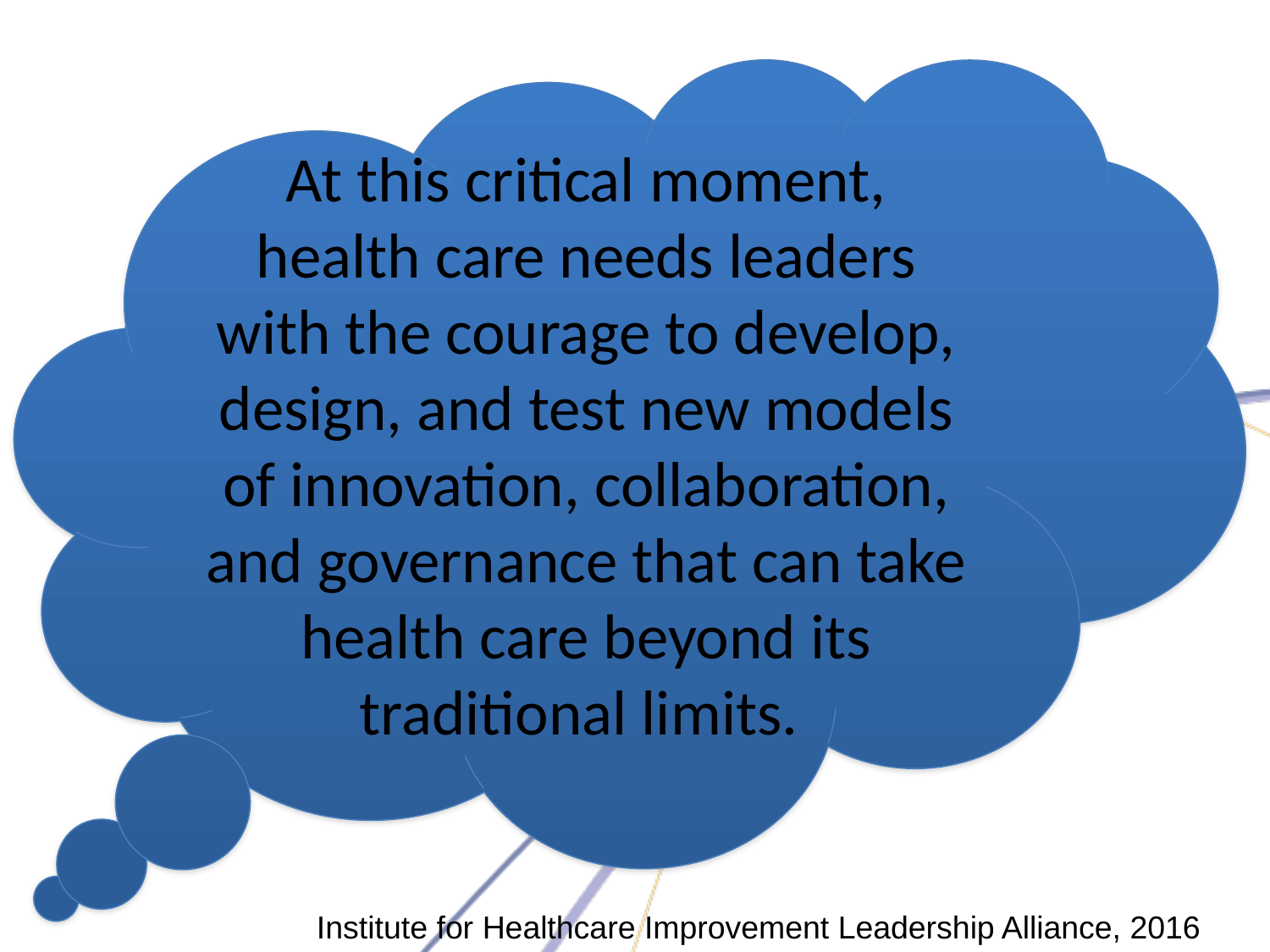

At this critical moment, health care needs leaders with the courage to develop, design, and test new models of innovation, collaboration, and governance that can take health care beyond its traditional limits.
Institute for Healthcare Improvement Leadership Alliance, 2016